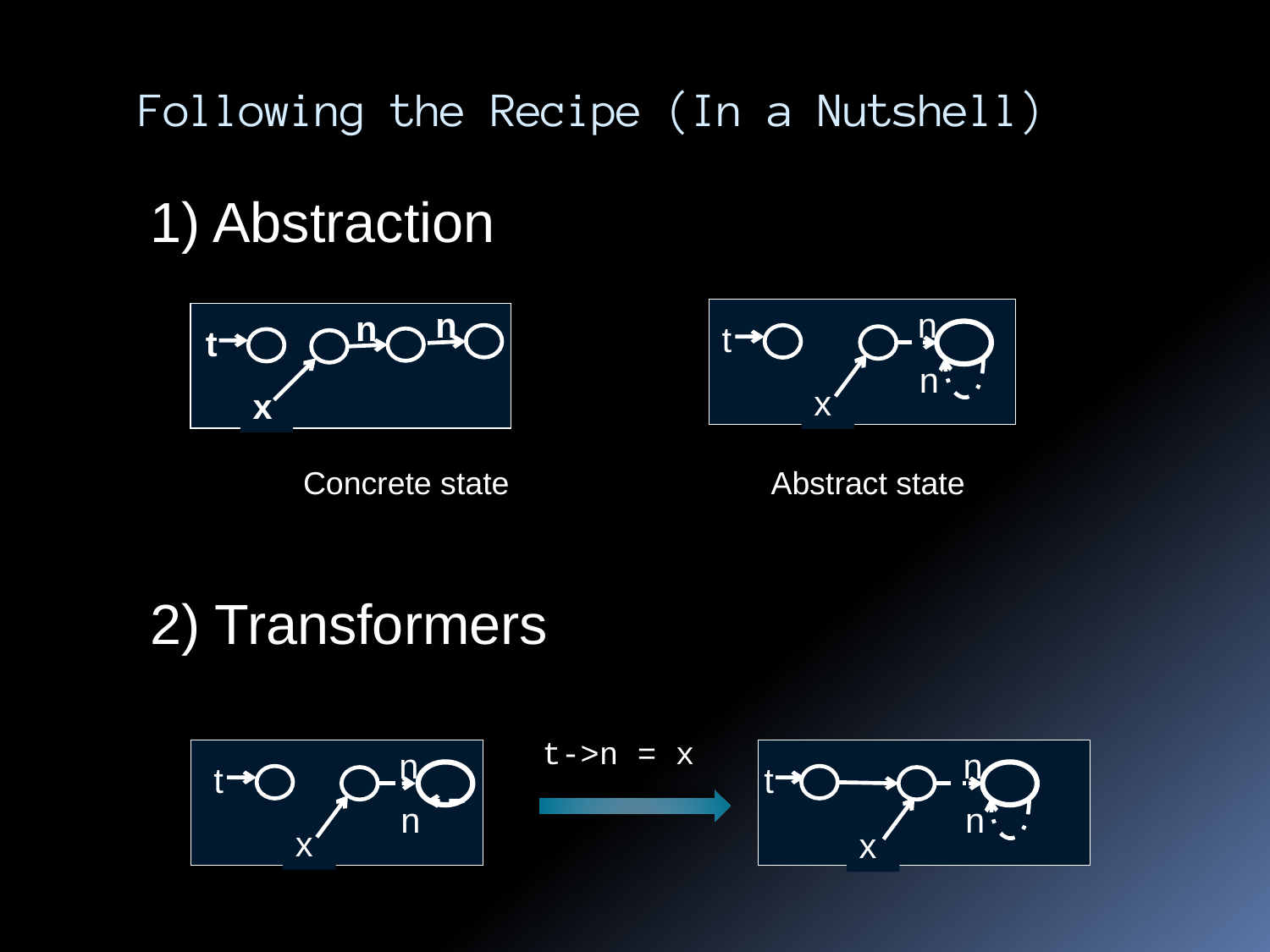

# Following the Recipe (In a Nutshell)
1) Abstraction
n
n

t

x
n

t

n

x
Concrete state
Abstract state
2) Transformers
t->n = x
n

t

n

x
n

t

n

x